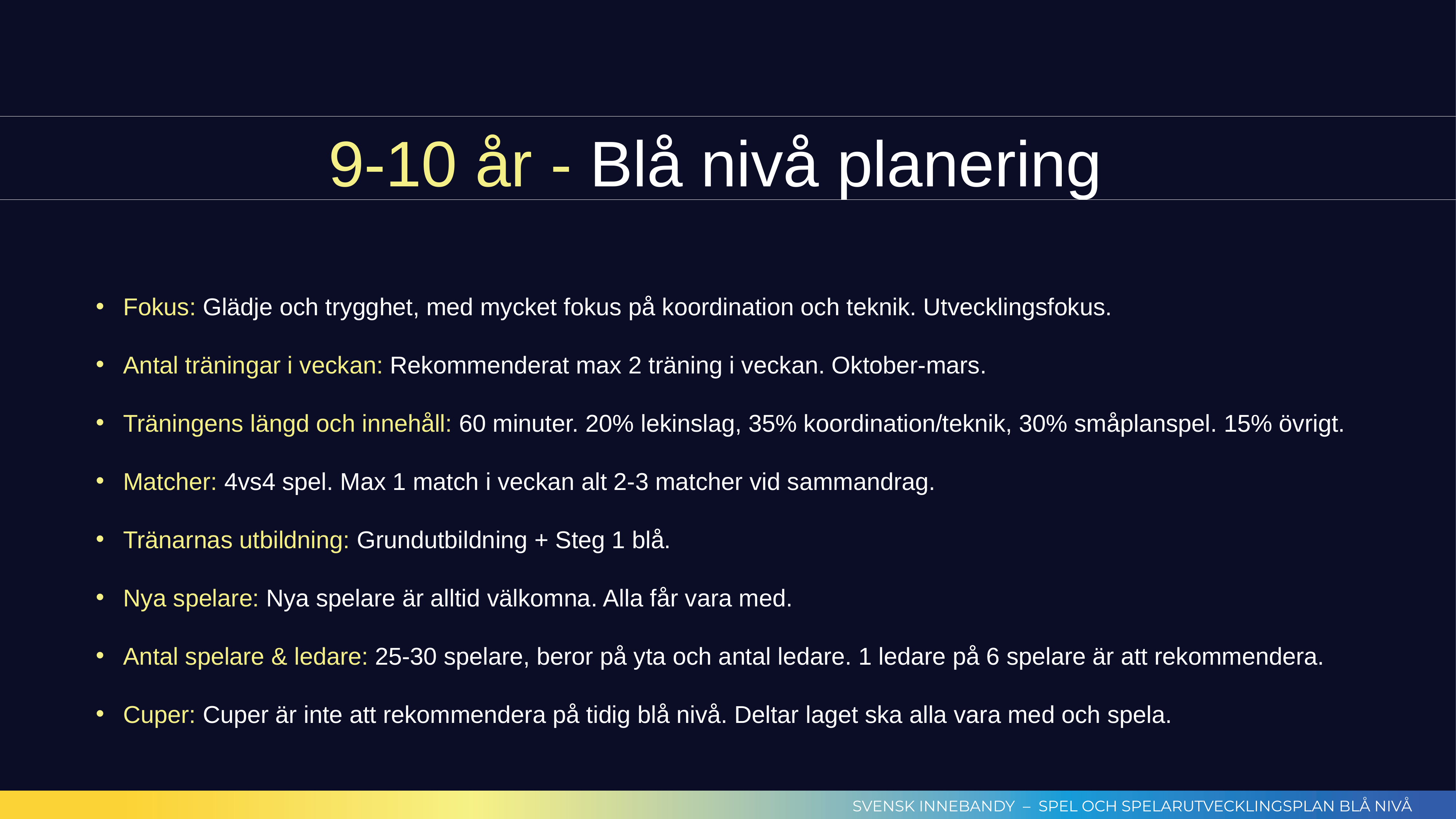

9-10 år - Blå nivå planering
Fokus: Glädje och trygghet, med mycket fokus på koordination och teknik. Utvecklingsfokus.
Antal träningar i veckan: Rekommenderat max 2 träning i veckan. Oktober-mars.
Träningens längd och innehåll: 60 minuter. 20% lekinslag, 35% koordination/teknik, 30% småplanspel. 15% övrigt.
Matcher: 4vs4 spel. Max 1 match i veckan alt 2-3 matcher vid sammandrag.
Tränarnas utbildning: Grundutbildning + Steg 1 blå.
Nya spelare: Nya spelare är alltid välkomna. Alla får vara med.
Antal spelare & ledare: 25-30 spelare, beror på yta och antal ledare. 1 ledare på 6 spelare är att rekommendera.
Cuper: Cuper är inte att rekommendera på tidig blå nivå. Deltar laget ska alla vara med och spela.

14